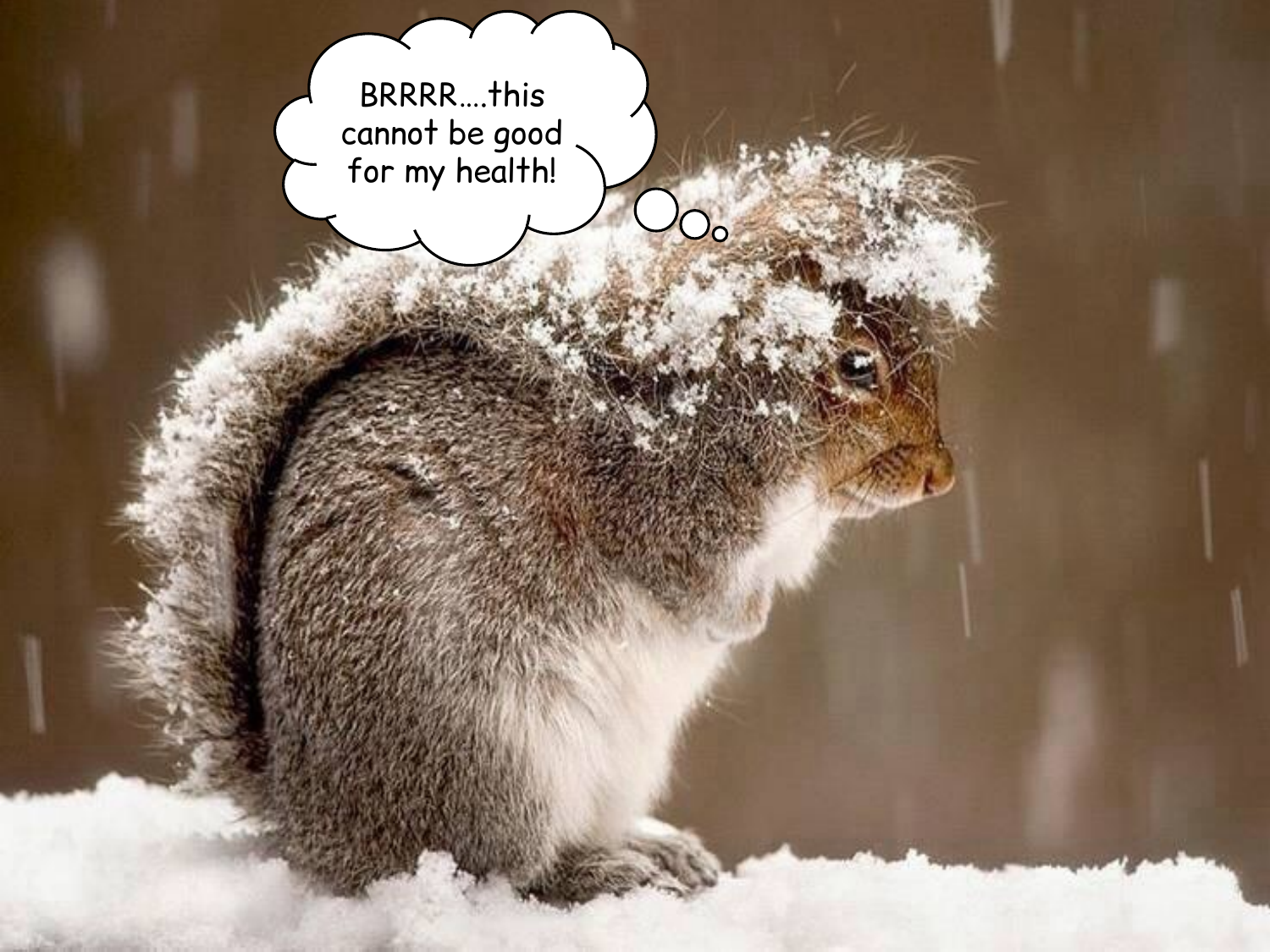

BRRRR….this cannot be good for my health!